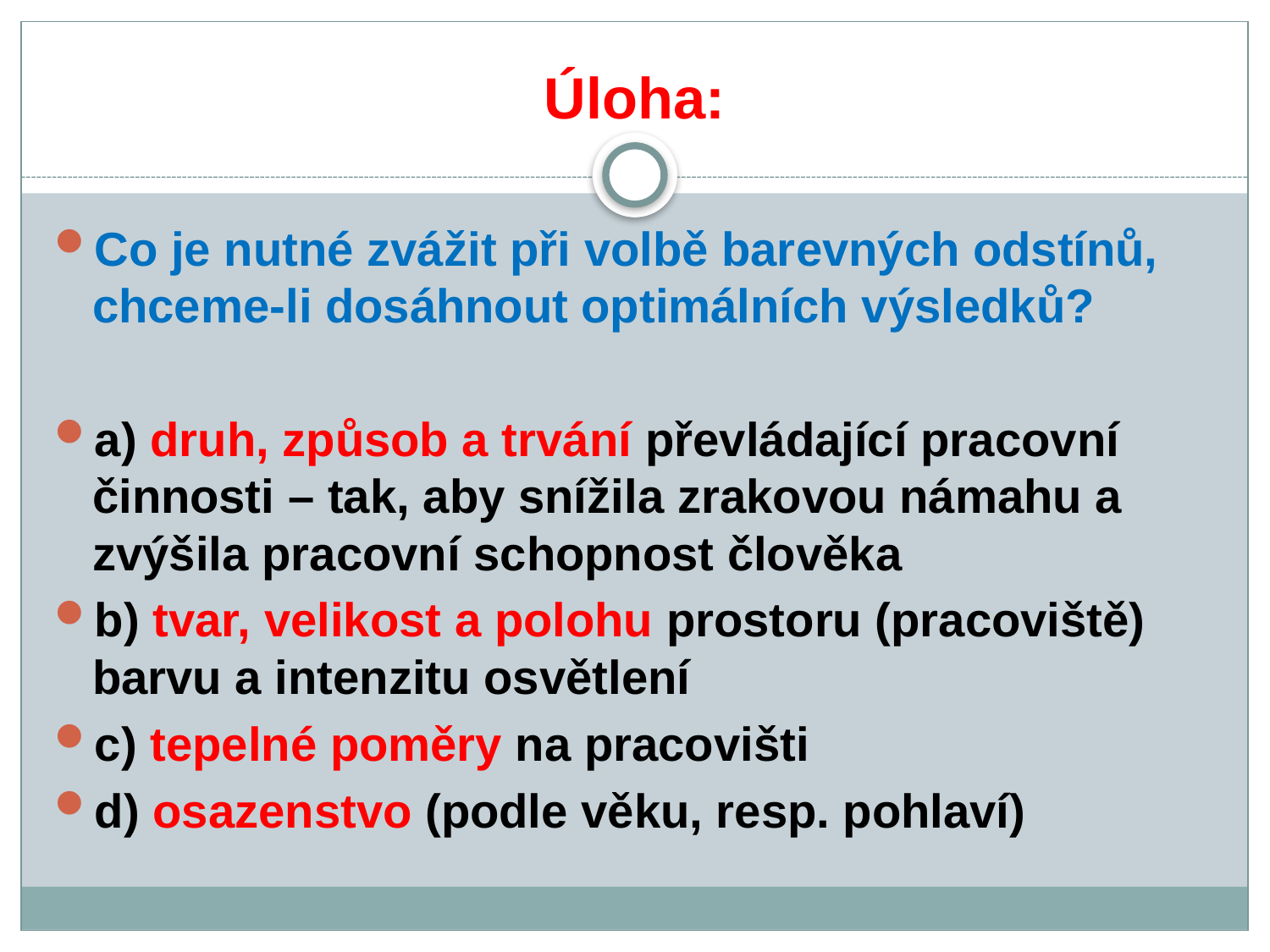

# Úloha:
Co je nutné zvážit při volbě barevných odstínů, chceme-li dosáhnout optimálních výsledků?

a) druh, způsob a trvání převládající pracovní činnosti – tak, aby snížila zrakovou námahu a zvýšila pracovní schopnost člověka
b) tvar, velikost a polohu prostoru (pracoviště) barvu a intenzitu osvětlení
c) tepelné poměry na pracovišti
d) osazenstvo (podle věku, resp. pohlaví)